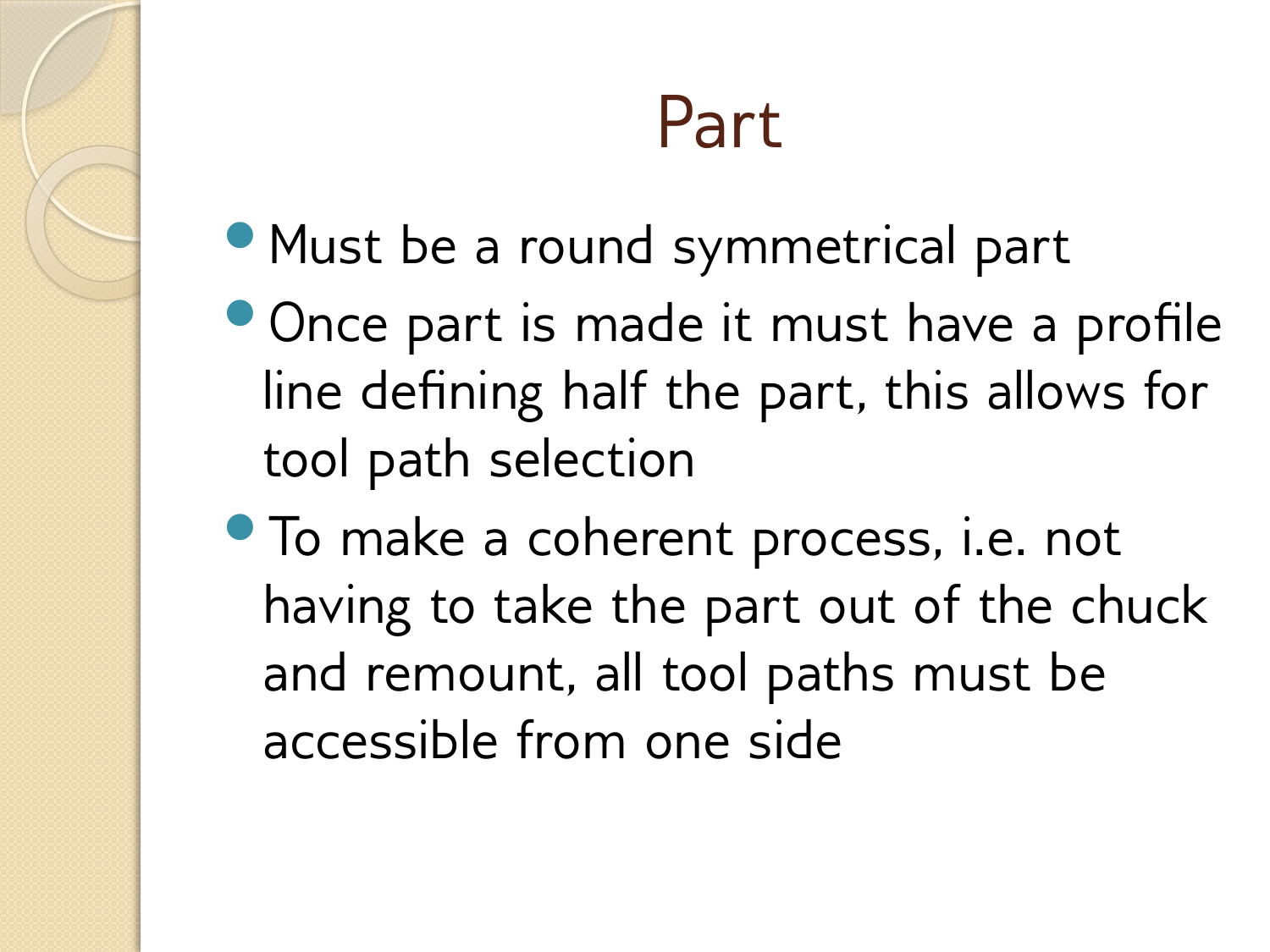

# Part
Must be a round symmetrical part
Once part is made it must have a profile line defining half the part, this allows for tool path selection
To make a coherent process, i.e. not having to take the part out of the chuck and remount, all tool paths must be accessible from one side